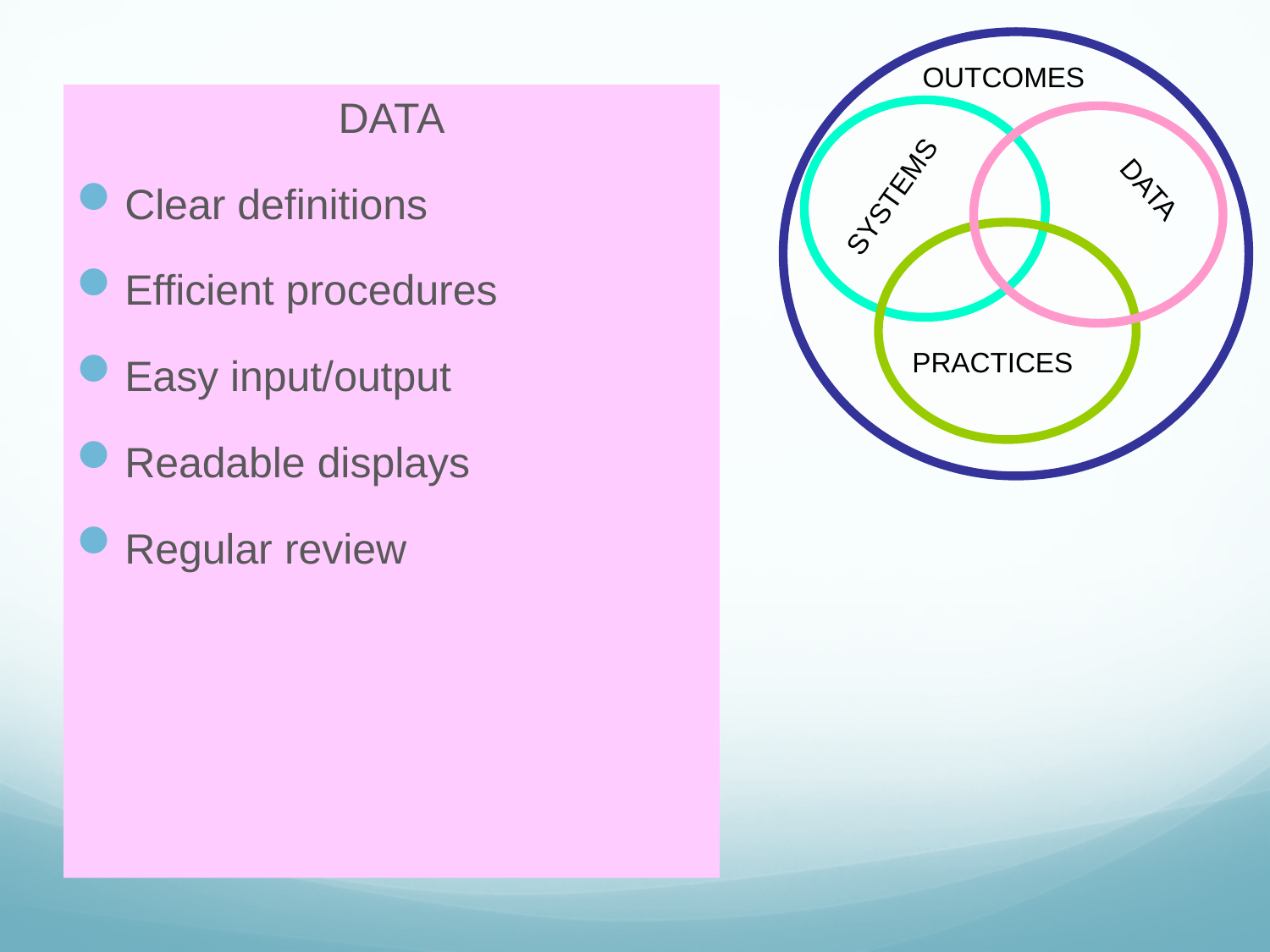

OUTCOMES
DATA
Clear definitions
Efficient procedures
Easy input/output
Readable displays
Regular review

DATA
SYSTEMS

PRACTICES